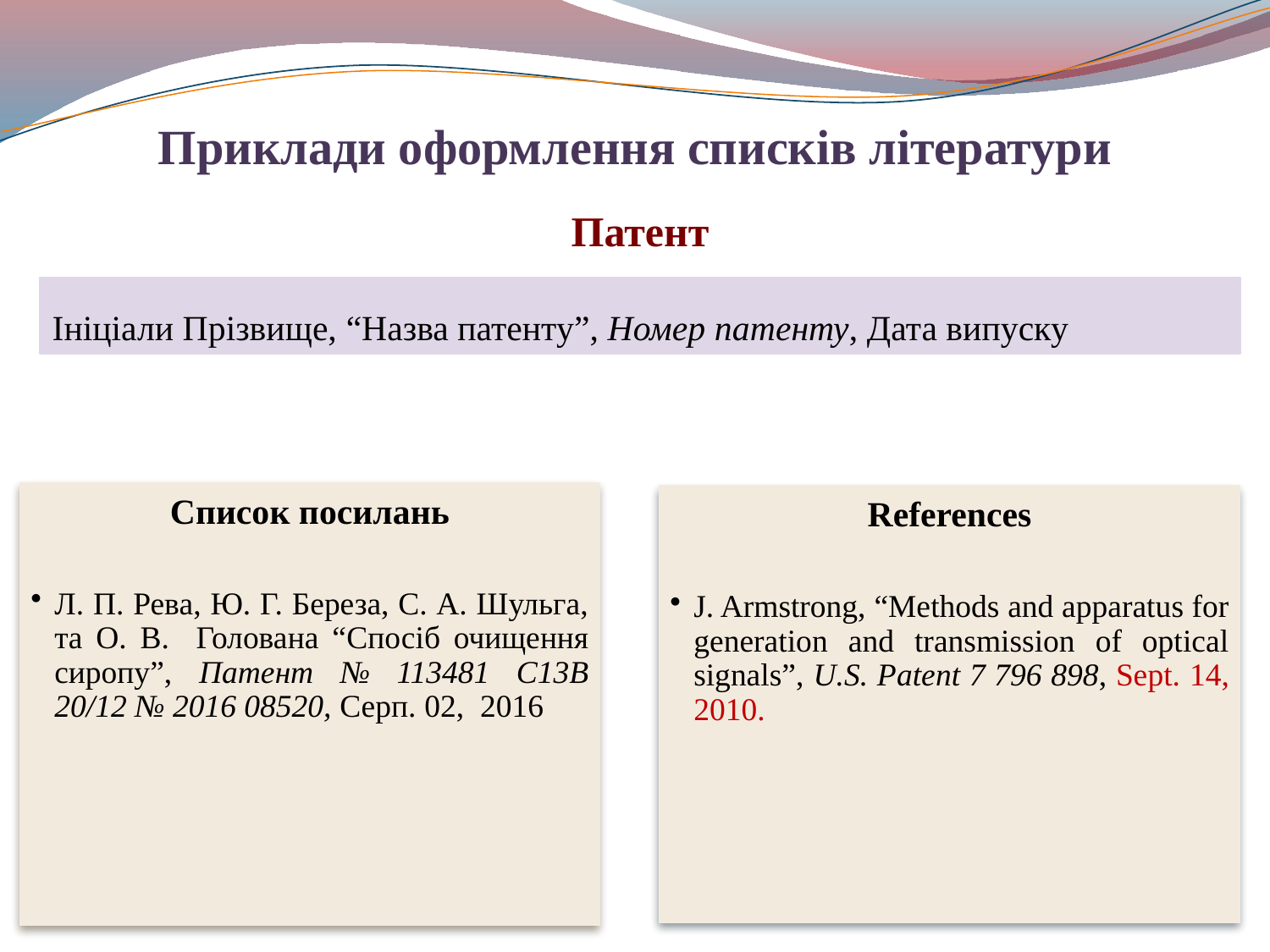

Приклади оформлення списків літератури
Патент
Ініціали Прізвище, “Назва патенту”, Номер патенту, Дата випуску
Список посилань

Л. П. Рева, Ю. Г. Береза, С. А. Шульга, та О. В.  Голована “Спосіб очищення сиропу”, Патент № 113481 С13В 20/12 № 2016 08520, Серп. 02,  2016

References

J. Armstrong, “Methods and apparatus for generation and transmission of optical signals”, U.S. Patent 7 796 898, Sept. 14, 2010.